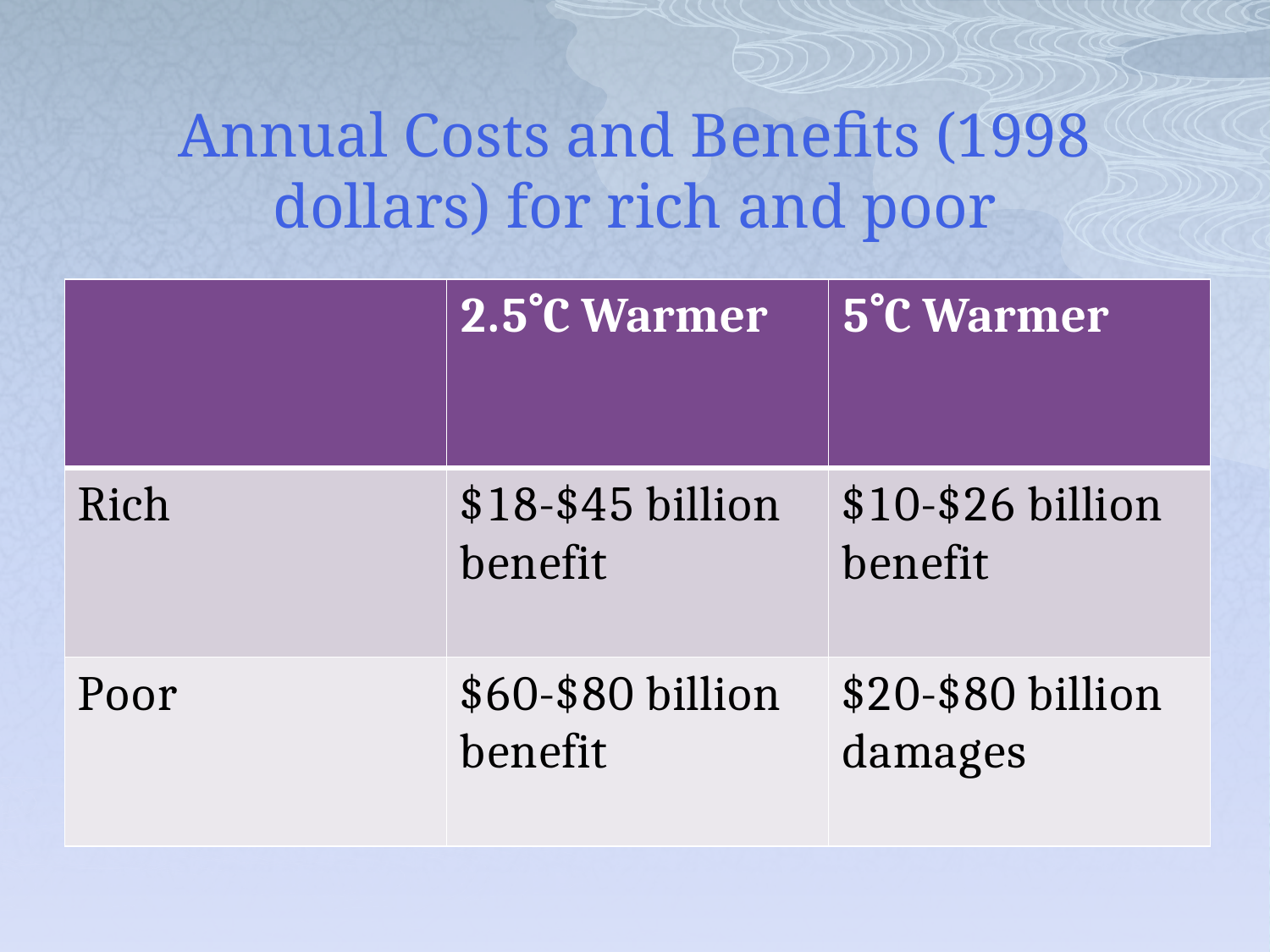

# Annual Costs and Benefits (1998 dollars) for rich and poor
|  | 2.5°C Warmer | 5°C Warmer |
| --- | --- | --- |
| Rich | $18-$45 billion benefit | $10-$26 billion benefit |
| Poor | $60-$80 billion benefit | $20-$80 billion damages |